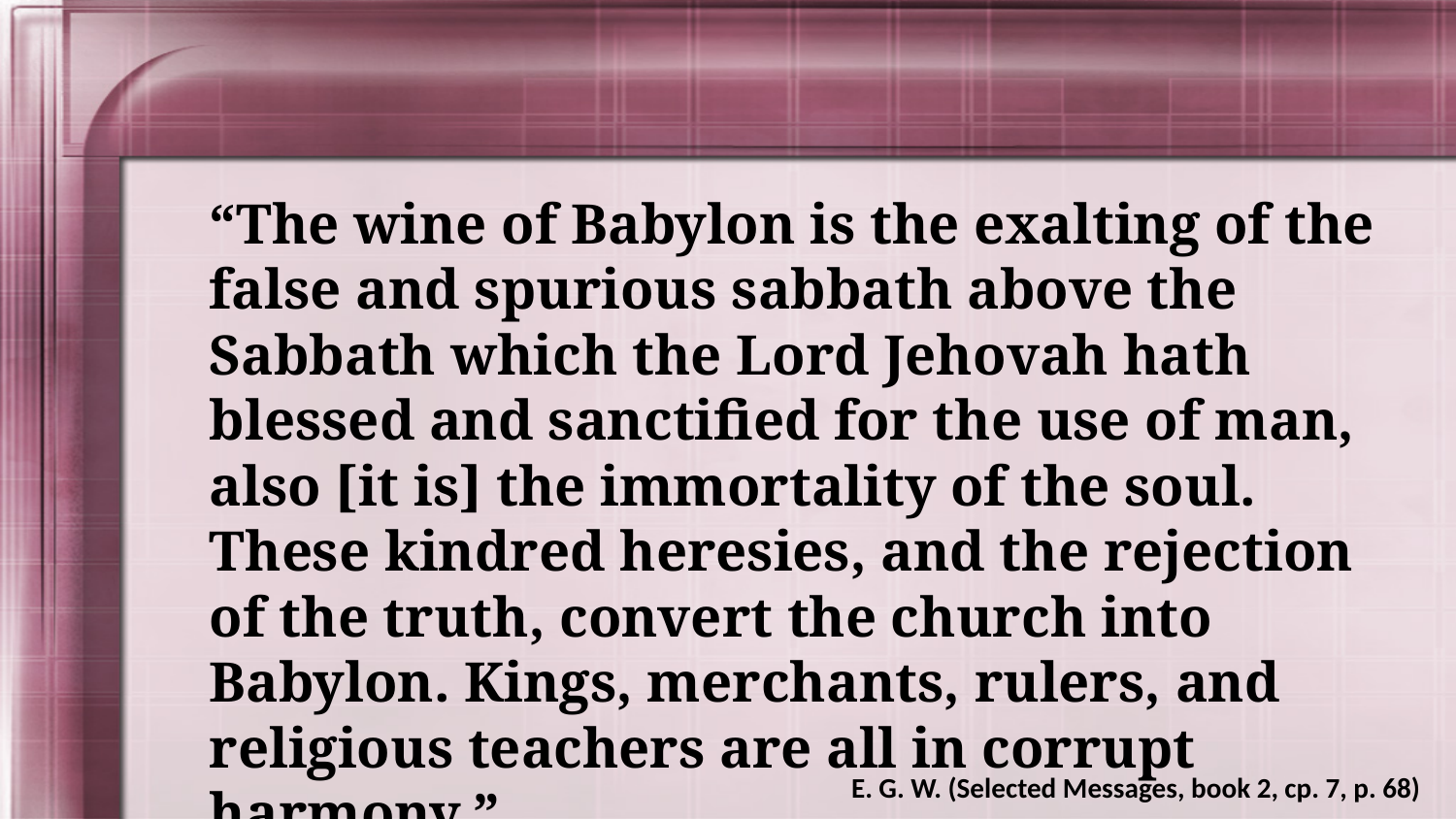

“The wine of Babylon is the exalting of the false and spurious sabbath above the Sabbath which the Lord Jehovah hath blessed and sanctified for the use of man, also [it is] the immortality of the soul. These kindred heresies, and the rejection of the truth, convert the church into Babylon. Kings, merchants, rulers, and religious teachers are all in corrupt harmony.”
E. G. W. (Selected Messages, book 2, cp. 7, p. 68)